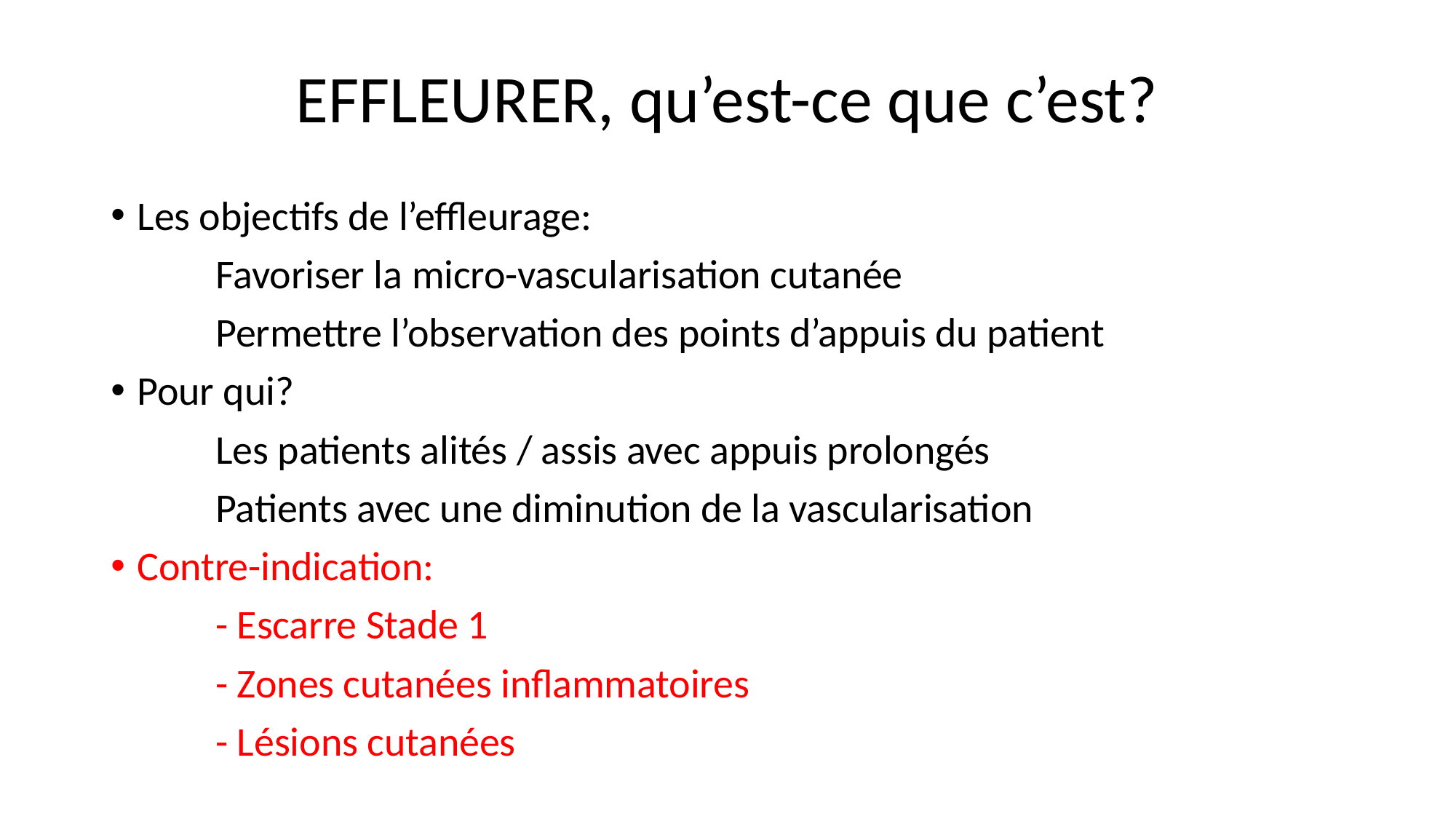

# EFFLEURER, qu’est-ce que c’est?
Les objectifs de l’effleurage:
	Favoriser la micro-vascularisation cutanée
	Permettre l’observation des points d’appuis du patient
Pour qui?
	Les patients alités / assis avec appuis prolongés
 	Patients avec une diminution de la vascularisation
Contre-indication:
	- Escarre Stade 1
	- Zones cutanées inflammatoires
	- Lésions cutanées